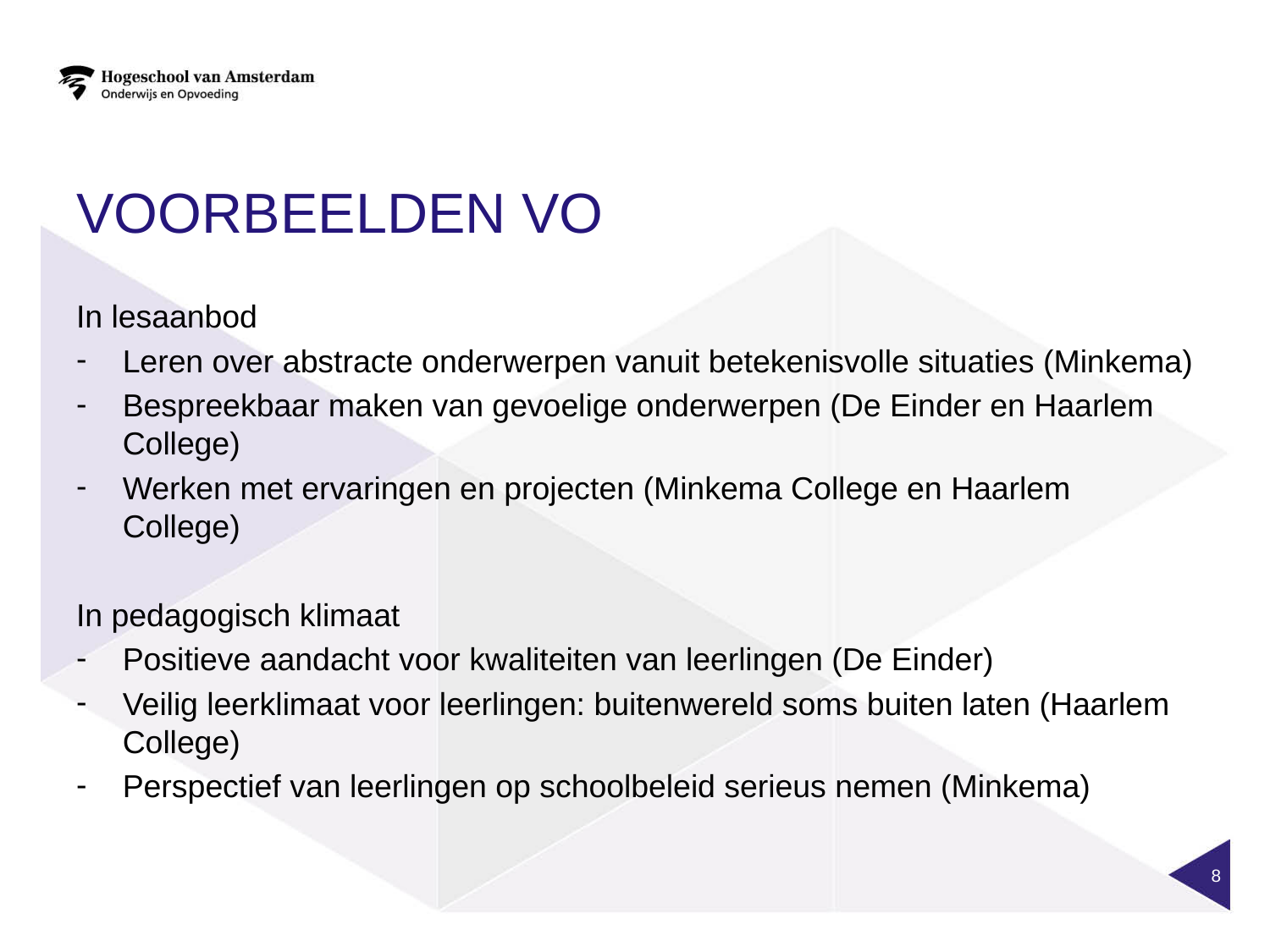

# Voorbeelden vo
In lesaanbod
Leren over abstracte onderwerpen vanuit betekenisvolle situaties (Minkema)
Bespreekbaar maken van gevoelige onderwerpen (De Einder en Haarlem College)
Werken met ervaringen en projecten (Minkema College en Haarlem College)

In pedagogisch klimaat
Positieve aandacht voor kwaliteiten van leerlingen (De Einder)
Veilig leerklimaat voor leerlingen: buitenwereld soms buiten laten (Haarlem College)
Perspectief van leerlingen op schoolbeleid serieus nemen (Minkema)
8